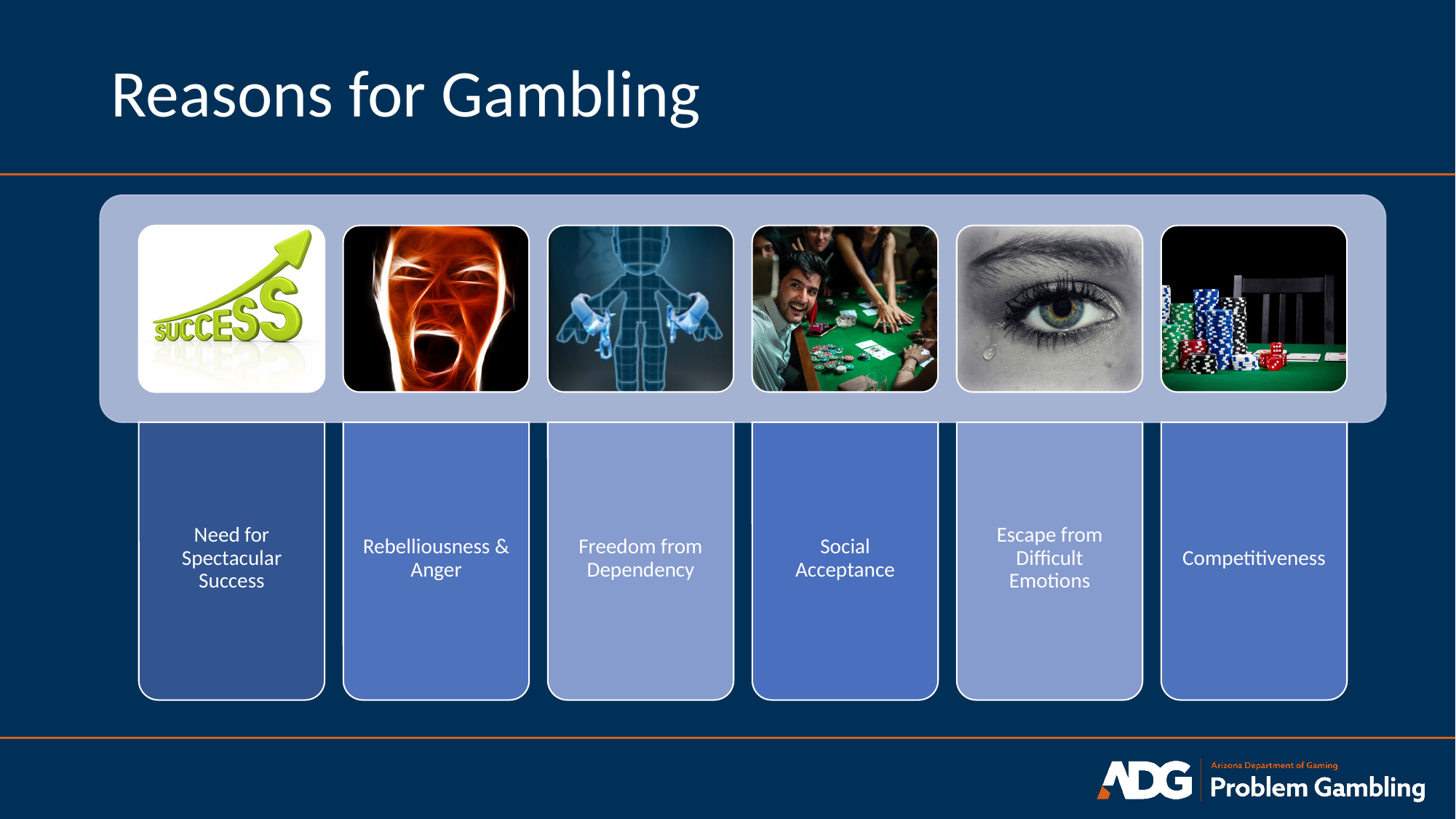

# Reasons for Gambling

Need for Spectacular Success
Rebelliousness & Anger
Freedom from Dependency
Social Acceptance
Escape from Difficult Emotions
Competitiveness